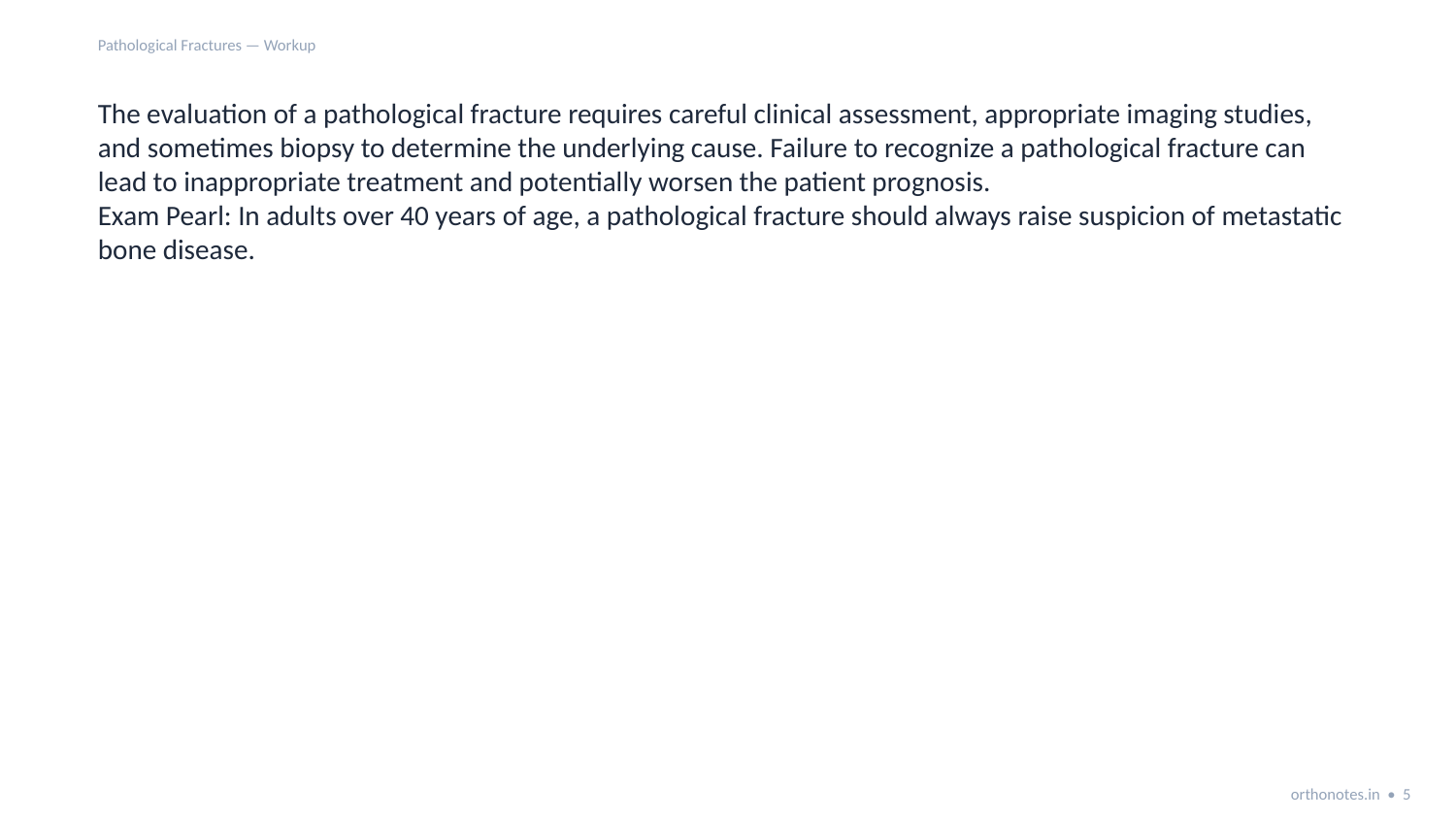

Pathological Fractures — Workup
The evaluation of a pathological fracture requires careful clinical assessment, appropriate imaging studies, and sometimes biopsy to determine the underlying cause. Failure to recognize a pathological fracture can lead to inappropriate treatment and potentially worsen the patient prognosis.
Exam Pearl: In adults over 40 years of age, a pathological fracture should always raise suspicion of metastatic bone disease.
orthonotes.in  •  5